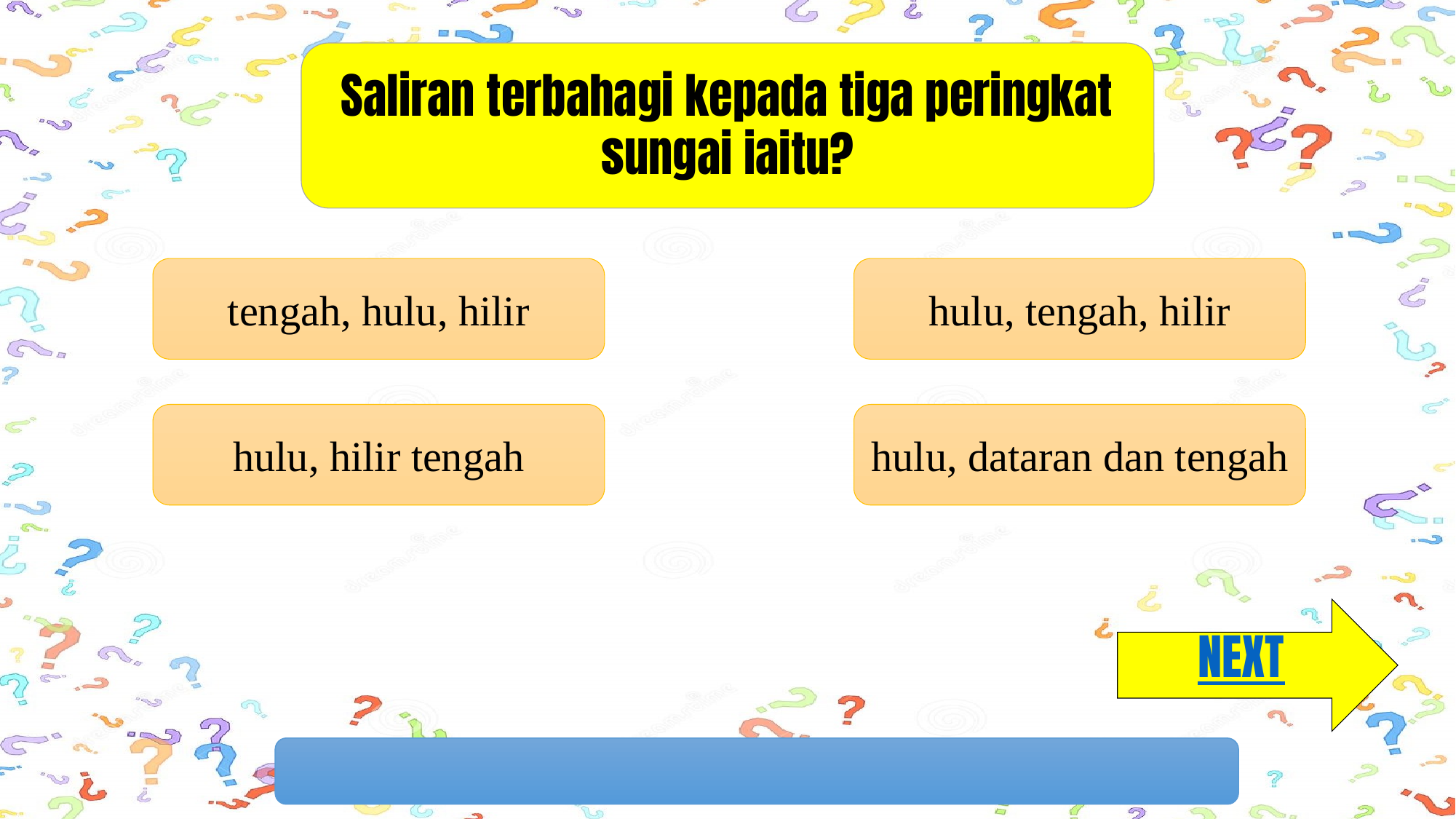

Saliran terbahagi kepada tiga peringkat sungai iaitu?
tengah, hulu, hilir
hulu, tengah, hilir
hulu, hilir tengah
hulu, dataran dan tengah
NEXT